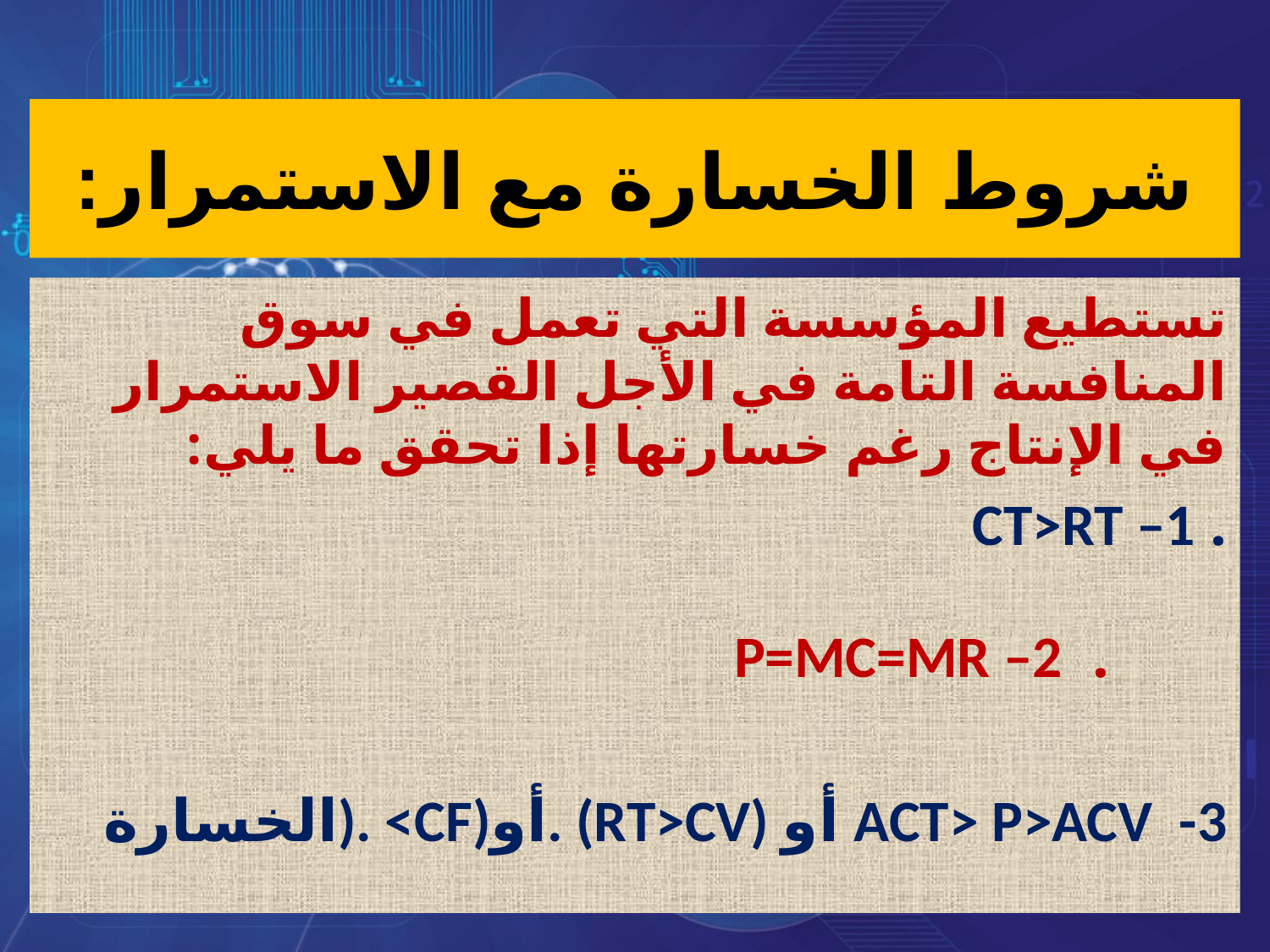

# شروط الخسارة مع الاستمرار:
تستطيع المؤسسة التي تعمل في سوق المنافسة التامة في الأجل القصير الاستمرار في الإنتاج رغم خسارتها إذا تحقق ما يلي:
. CT>RT –1

    .  P=MC=MR –2

    الخسارة). <CF)أو. (RT>CV) أو ACT> P>ACV  -3